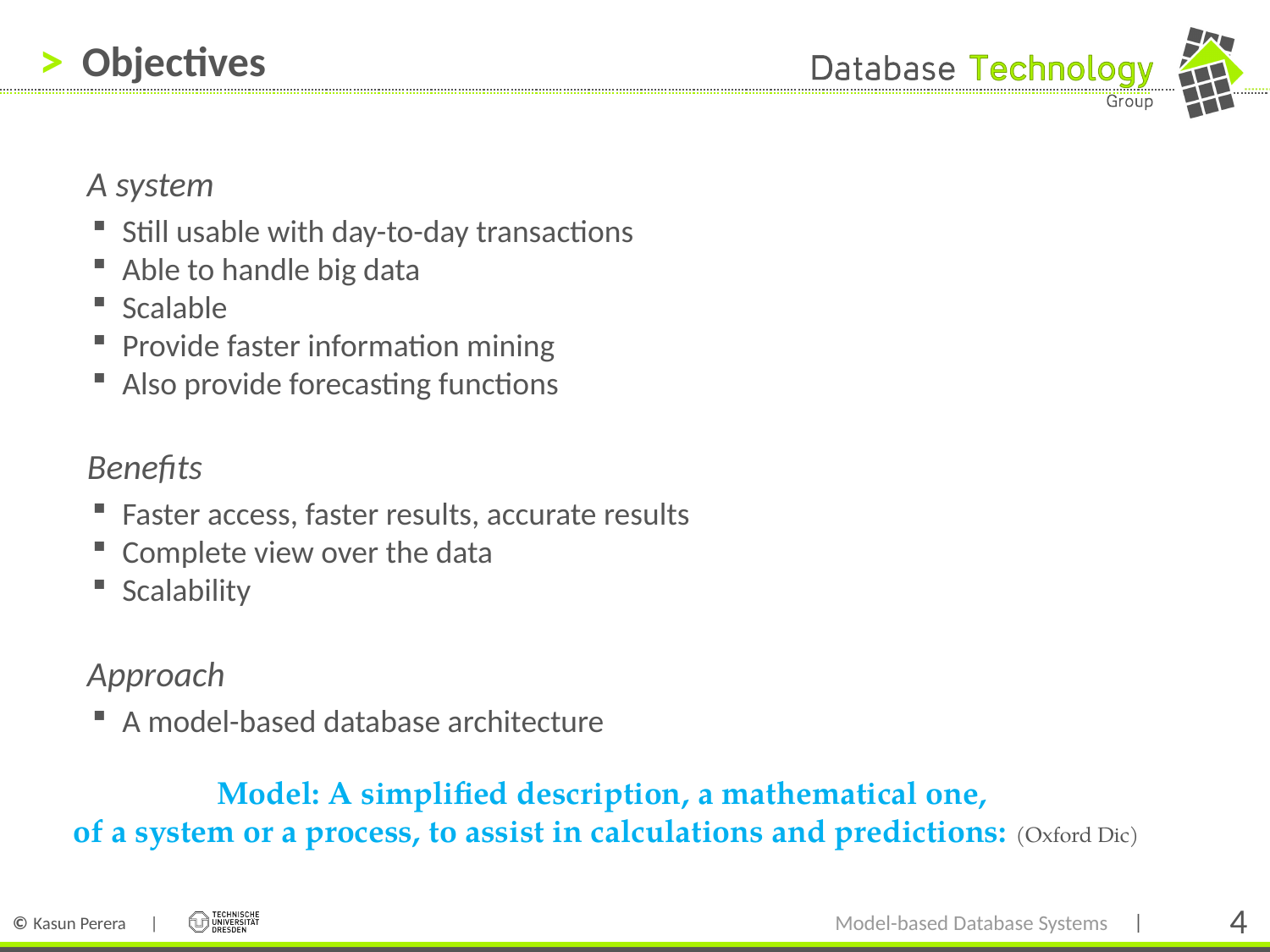

# Objectives
A system
Still usable with day-to-day transactions
Able to handle big data
Scalable
Provide faster information mining
Also provide forecasting functions

Benefits
Faster access, faster results, accurate results
Complete view over the data
Scalability

Approach
A model-based database architecture

Model: A simplified description, a mathematical one,
of a system or a process, to assist in calculations and predictions: (Oxford Dic)
Model-based Database Systems